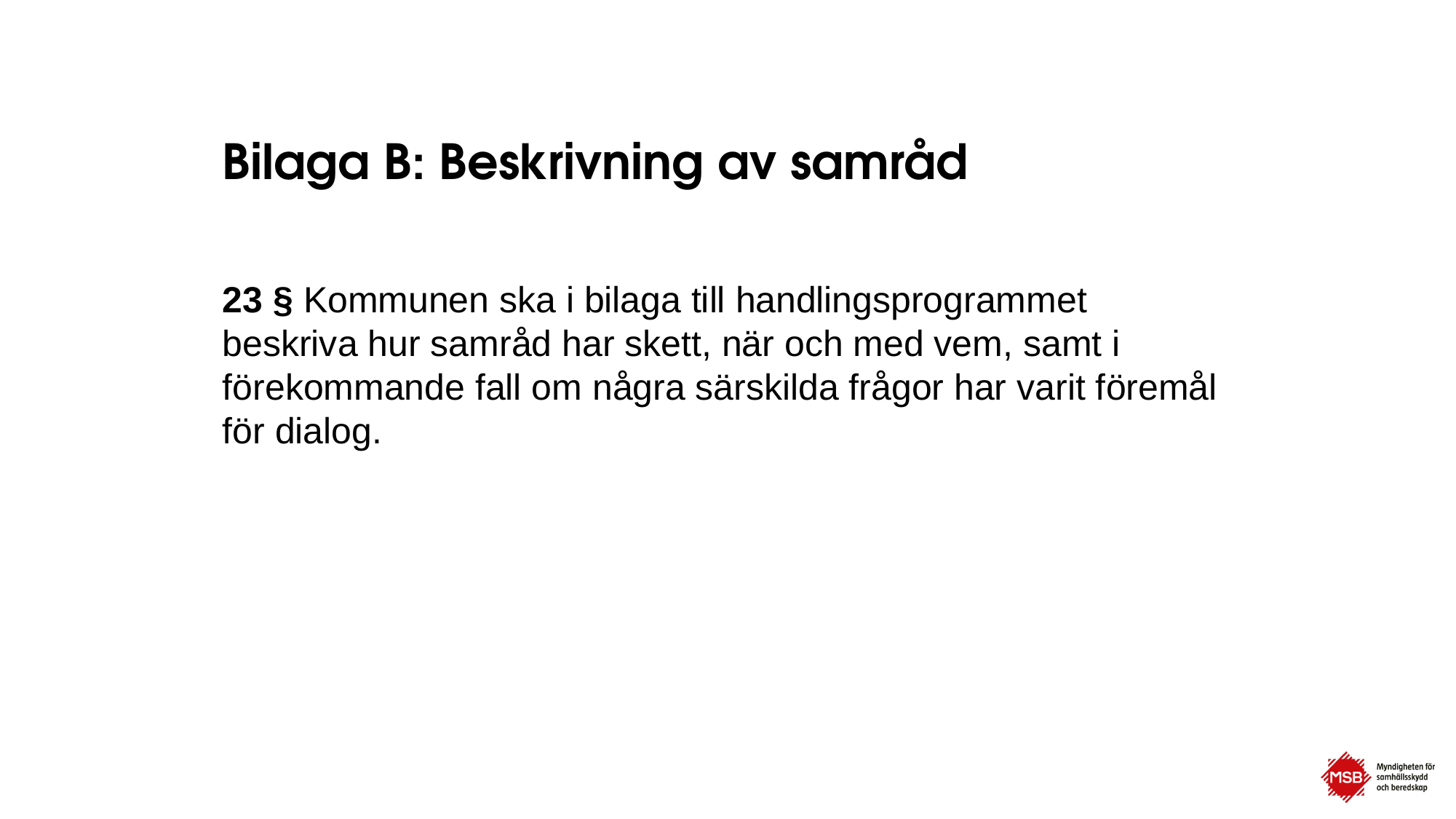

# Bilaga B: Beskrivning av samråd
23 § Kommunen ska i bilaga till handlingsprogrammet beskriva hur samråd har skett, när och med vem, samt i förekommande fall om några särskilda frågor har varit föremål för dialog.